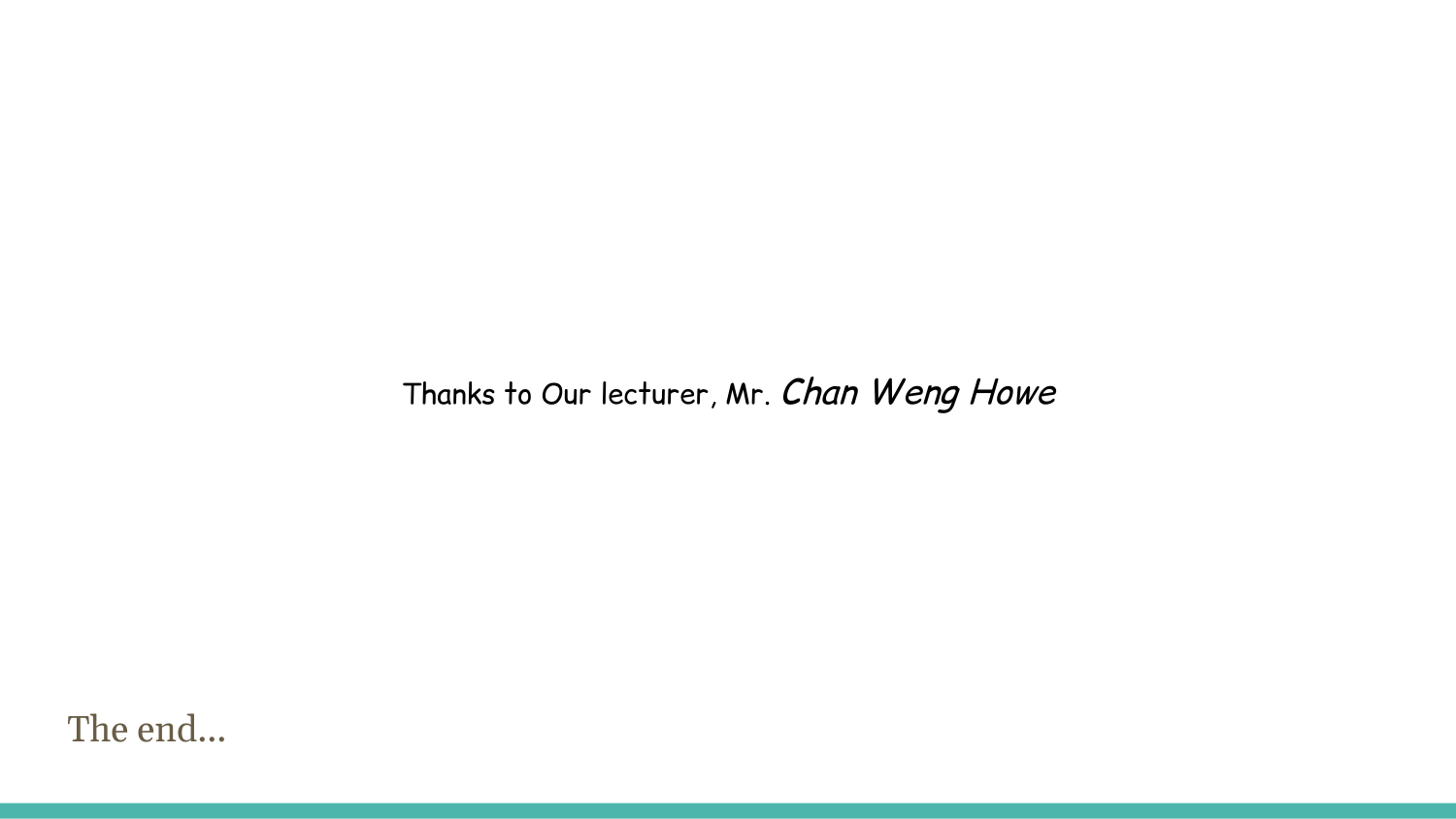

Thanks to Our lecturer, Mr. Chan Weng Howe
The end...